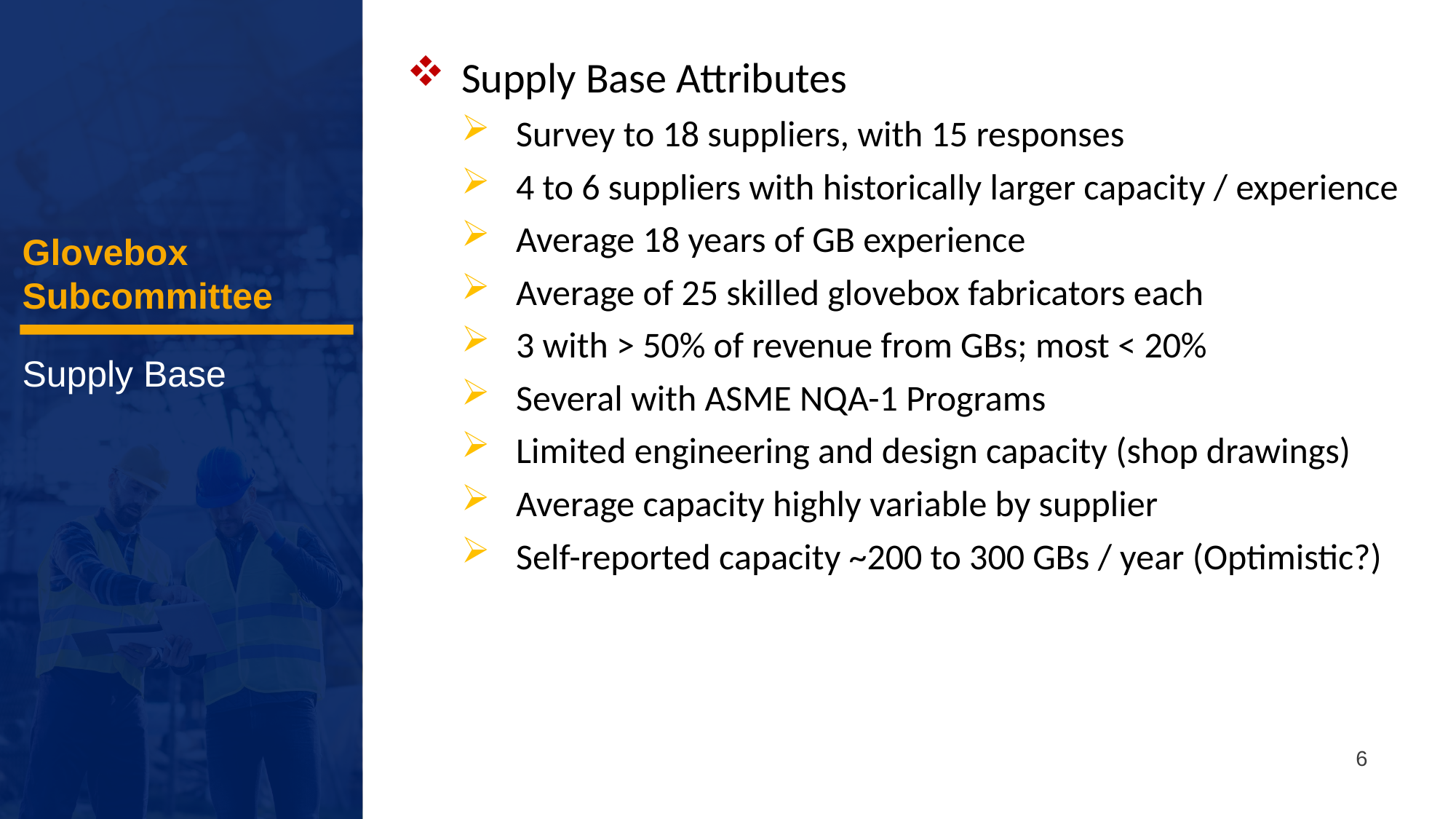

Supply Base Attributes
Survey to 18 suppliers, with 15 responses
4 to 6 suppliers with historically larger capacity / experience
Average 18 years of GB experience
Average of 25 skilled glovebox fabricators each
3 with > 50% of revenue from GBs; most < 20%
Several with ASME NQA-1 Programs
Limited engineering and design capacity (shop drawings)
Average capacity highly variable by supplier
Self-reported capacity ~200 to 300 GBs / year (Optimistic?)
Glovebox Subcommittee
Supply Base
6